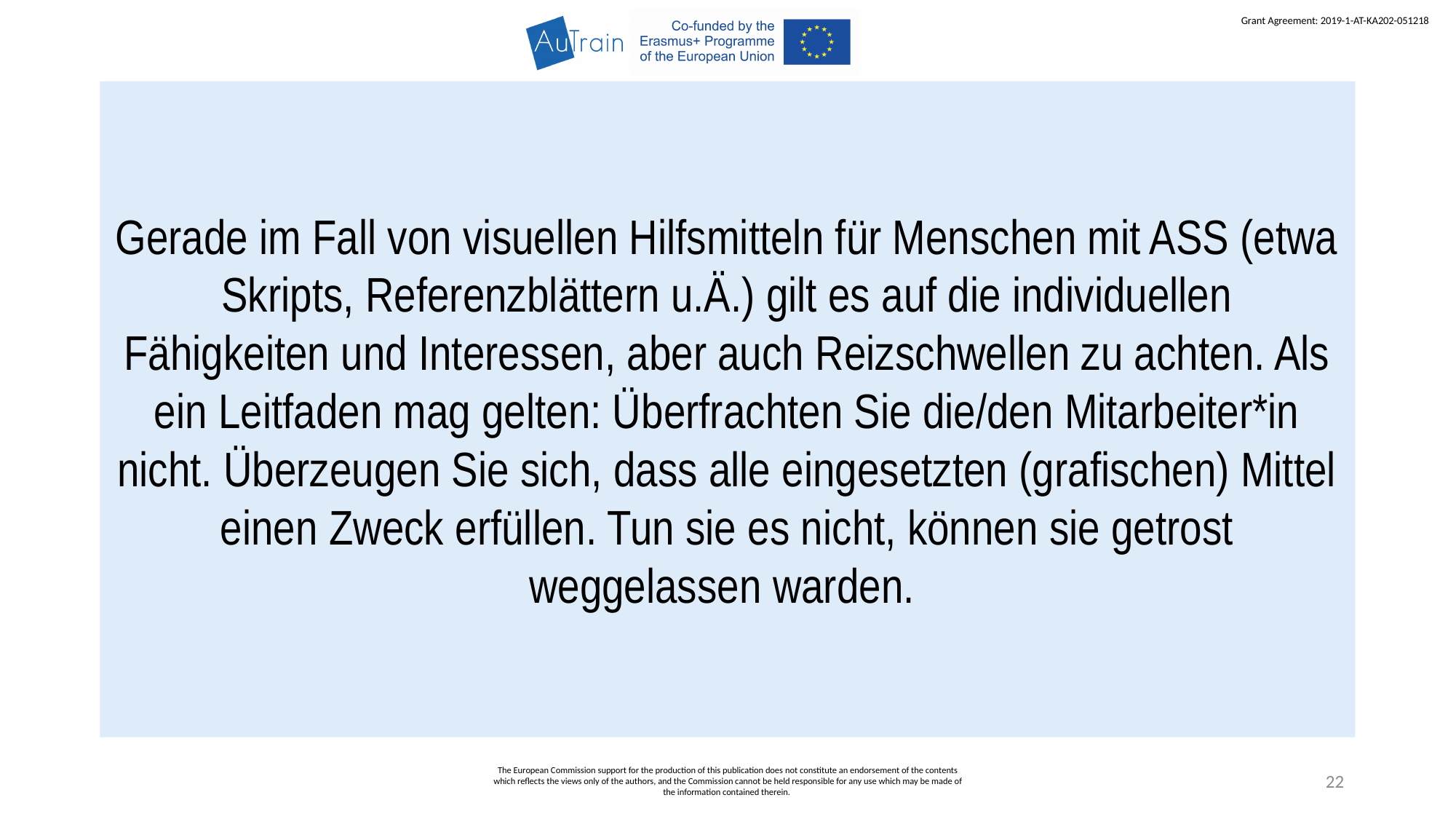

Gerade im Fall von visuellen Hilfsmitteln für Menschen mit ASS (etwa Skripts, Referenzblättern u.Ä.) gilt es auf die individuellen Fähigkeiten und Interessen, aber auch Reizschwellen zu achten. Als ein Leitfaden mag gelten: Überfrachten Sie die/den Mitarbeiter*in nicht. Überzeugen Sie sich, dass alle eingesetzten (grafischen) Mittel einen Zweck erfüllen. Tun sie es nicht, können sie getrost weggelassen warden.

The European Commission support for the production of this publication does not constitute an endorsement of the contents which reflects the views only of the authors, and the Commission cannot be held responsible for any use which may be made of the information contained therein.
22